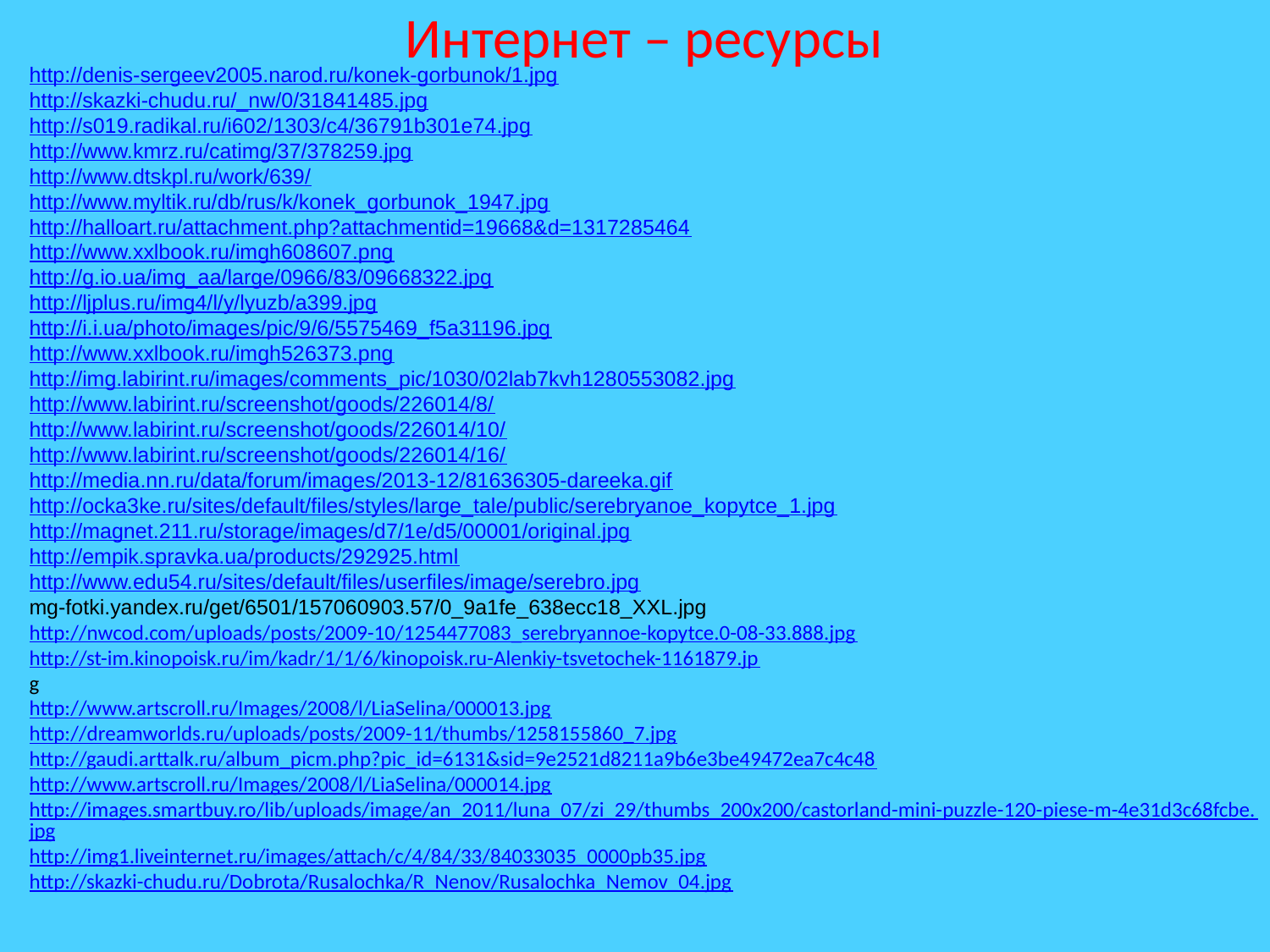

Интернет – ресурсы

http://denis-sergeev2005.narod.ru/konek-gorbunok/1.jpg
http://skazki-chudu.ru/_nw/0/31841485.jpg
http://s019.radikal.ru/i602/1303/c4/36791b301e74.jpg
http://www.kmrz.ru/catimg/37/378259.jpg
http://www.dtskpl.ru/work/639/
http://www.myltik.ru/db/rus/k/konek_gorbunok_1947.jpg
http://halloart.ru/attachment.php?attachmentid=19668&d=1317285464
http://www.xxlbook.ru/imgh608607.png
http://g.io.ua/img_aa/large/0966/83/09668322.jpg
http://ljplus.ru/img4/l/y/lyuzb/a399.jpg
http://i.i.ua/photo/images/pic/9/6/5575469_f5a31196.jpg
http://www.xxlbook.ru/imgh526373.png
http://img.labirint.ru/images/comments_pic/1030/02lab7kvh1280553082.jpg
http://www.labirint.ru/screenshot/goods/226014/8/
http://www.labirint.ru/screenshot/goods/226014/10/
http://www.labirint.ru/screenshot/goods/226014/16/
http://media.nn.ru/data/forum/images/2013-12/81636305-dareeka.gif
http://ocka3ke.ru/sites/default/files/styles/large_tale/public/serebryanoe_kopytce_1.jpg
http://magnet.211.ru/storage/images/d7/1e/d5/00001/original.jpg
http://empik.spravka.ua/products/292925.html
http://www.edu54.ru/sites/default/files/userfiles/image/serebro.jpg
mg-fotki.yandex.ru/get/6501/157060903.57/0_9a1fe_638ecc18_XXL.jpg
http://nwcod.com/uploads/posts/2009-10/1254477083_serebryannoe-kopytce.0-08-33.888.jpg
http://st-im.kinopoisk.ru/im/kadr/1/1/6/kinopoisk.ru-Alenkiy-tsvetochek-1161879.jp
g
http://www.artscroll.ru/Images/2008/l/LiaSelina/000013.jpg
http://dreamworlds.ru/uploads/posts/2009-11/thumbs/1258155860_7.jpg
http://gaudi.arttalk.ru/album_picm.php?pic_id=6131&sid=9e2521d8211a9b6e3be49472ea7c4c48
http://www.artscroll.ru/Images/2008/l/LiaSelina/000014.jpg
http://images.smartbuy.ro/lib/uploads/image/an_2011/luna_07/zi_29/thumbs_200x200/castorland-mini-puzzle-120-piese-m-4e31d3c68fcbe.jpg
http://img1.liveinternet.ru/images/attach/c/4/84/33/84033035_0000pb35.jpg
http://skazki-chudu.ru/Dobrota/Rusalochka/R_Nenov/Rusalochka_Nemov_04.jpg